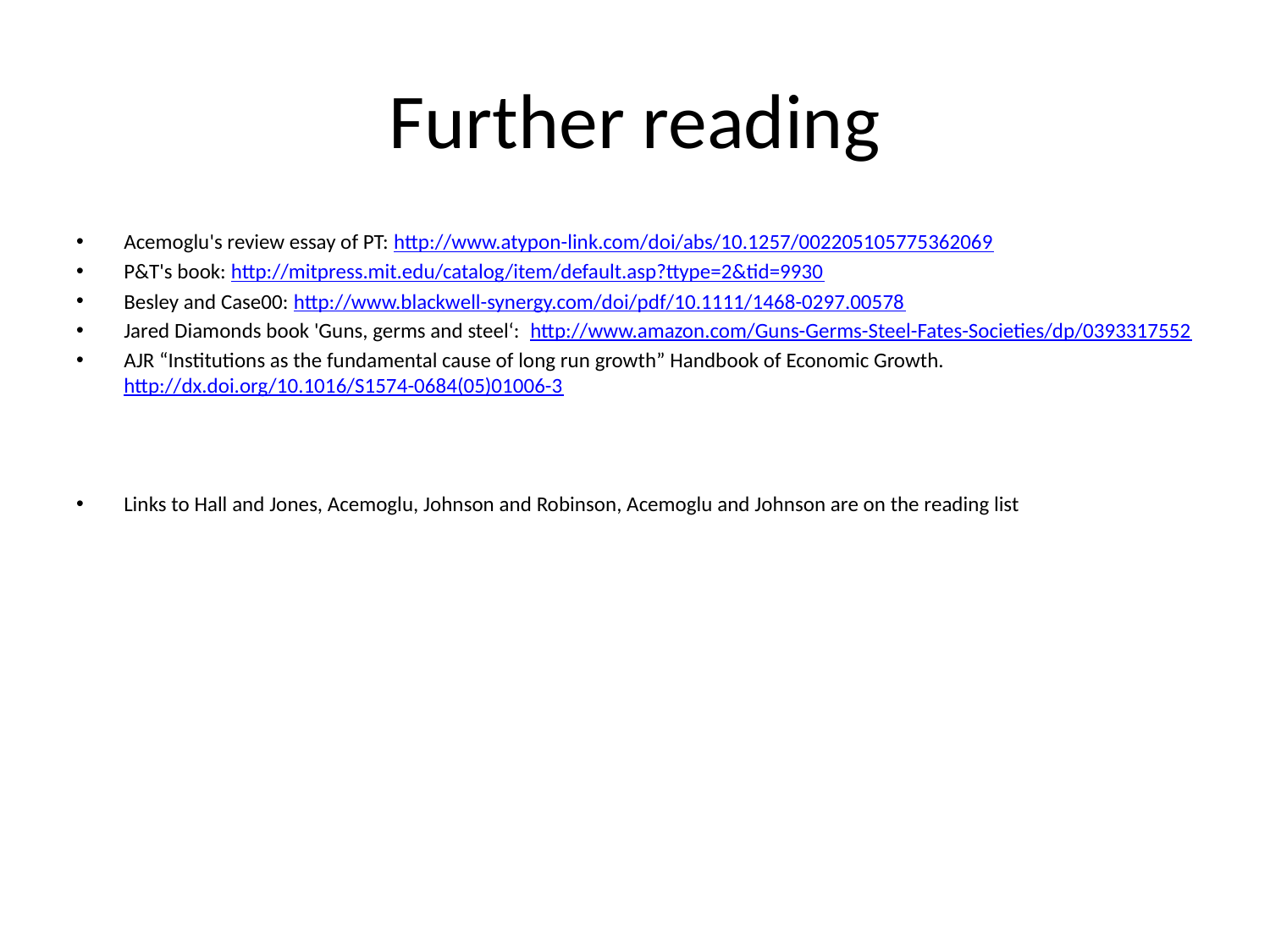

# Further reading
Acemoglu's review essay of PT: http://www.atypon-link.com/doi/abs/10.1257/002205105775362069
P&T's book: http://mitpress.mit.edu/catalog/item/default.asp?ttype=2&tid=9930
Besley and Case00: http://www.blackwell-synergy.com/doi/pdf/10.1111/1468-0297.00578
Jared Diamonds book 'Guns, germs and steel‘:  http://www.amazon.com/Guns-Germs-Steel-Fates-Societies/dp/0393317552
AJR “Institutions as the fundamental cause of long run growth” Handbook of Economic Growth. http://dx.doi.org/10.1016/S1574-0684(05)01006-3

Links to Hall and Jones, Acemoglu, Johnson and Robinson, Acemoglu and Johnson are on the reading list